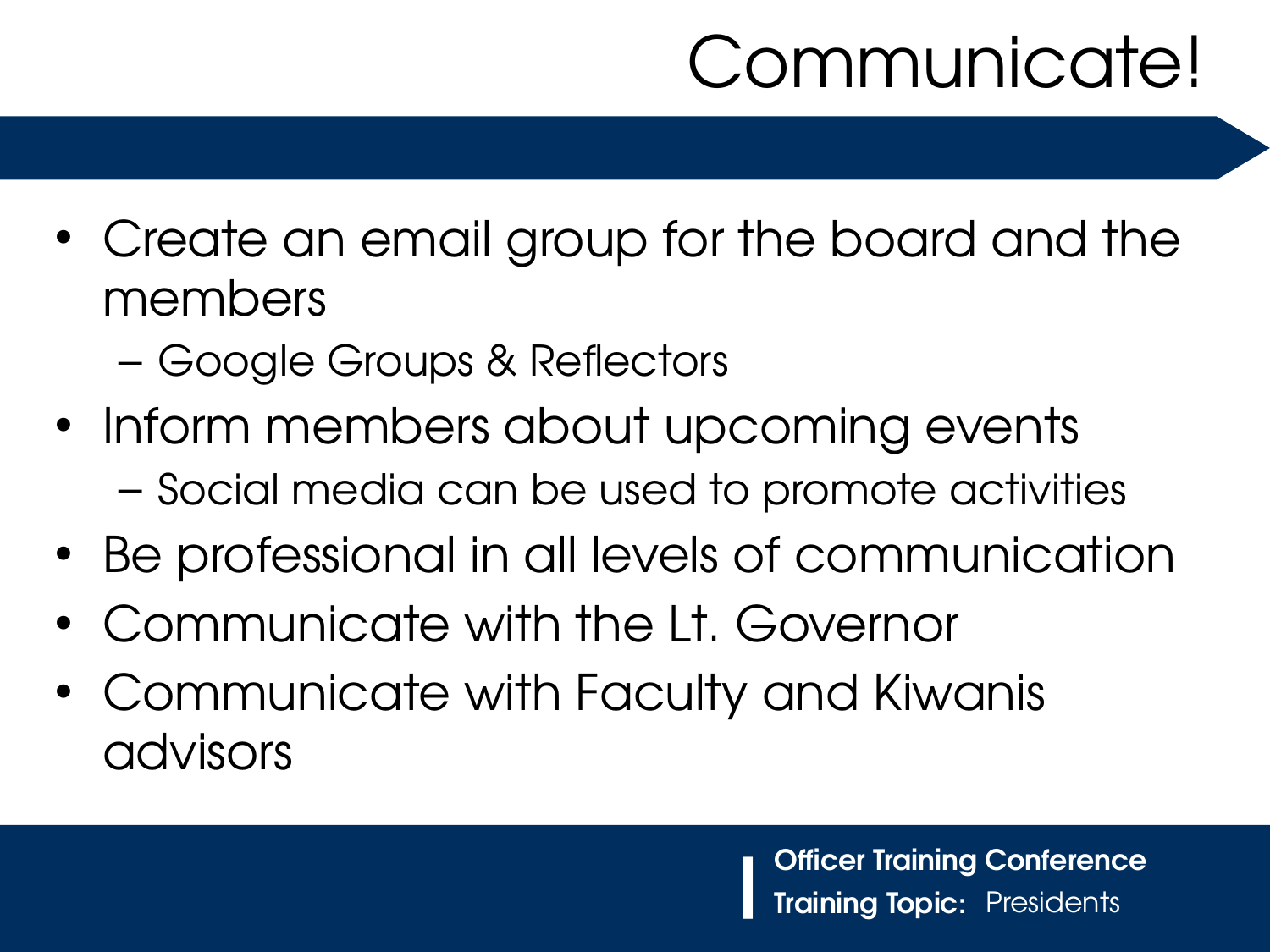

Communicate!
Create an email group for the board and the members
Google Groups & Reflectors
Inform members about upcoming events
Social media can be used to promote activities
Be professional in all levels of communication
Communicate with the Lt. Governor
Communicate with Faculty and Kiwanis advisors

Presidents